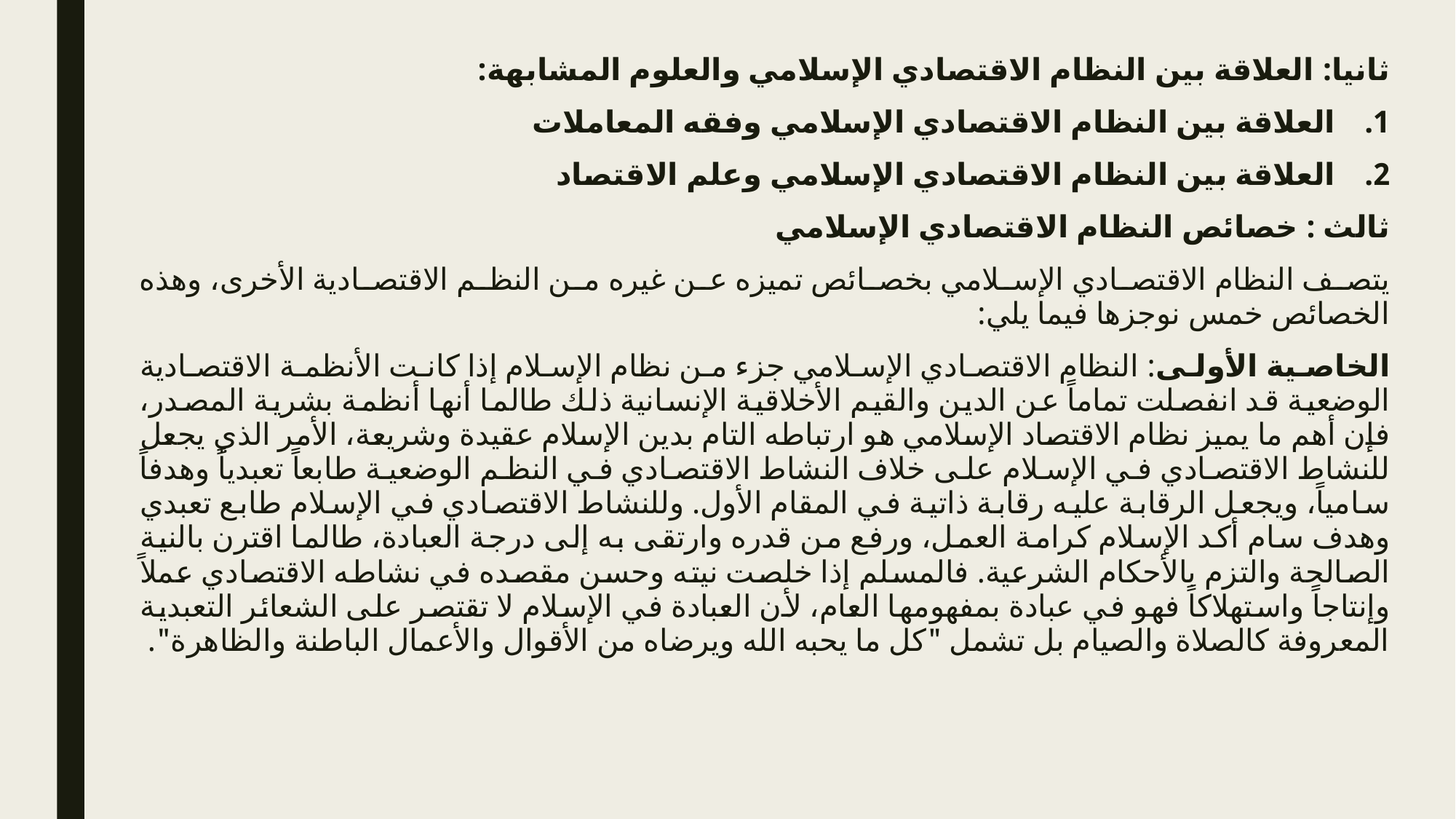

ثانيا: العلاقة بين النظام الاقتصادي الإسلامي والعلوم المشابهة:
العلاقة بين النظام الاقتصادي الإسلامي وفقه المعاملات
العلاقة بين النظام الاقتصادي الإسلامي وعلم الاقتصاد
ثالث : خصائص النظام الاقتصادي الإسلامي
يتصف النظام الاقتصادي الإسلامي بخصائص تميزه عن غيره من النظم الاقتصادية الأخرى، وهذه الخصائص خمس نوجزها فيما يلي:
الخاصية الأولى: النظام الاقتصادي الإسلامي جزء من نظام الإسلام إذا كانت الأنظمة الاقتصادية الوضعية قد انفصلت تماماً عن الدين والقيم الأخلاقية الإنسانية ذلك طالما أنها أنظمة بشرية المصدر، فإن أهم ما يميز نظام الاقتصاد الإسلامي هو ارتباطه التام بدين الإسلام عقيدة وشريعة، الأمر الذي يجعل للنشاط الاقتصادي في الإسلام على خلاف النشاط الاقتصادي في النظم الوضعية طابعاً تعبدياً وهدفاً سامياً، ويجعل الرقابة عليه رقابة ذاتية في المقام الأول. وللنشاط الاقتصادي في الإسلام طابع تعبدي وهدف سام أكد الإسلام كرامة العمل، ورفع من قدره وارتقى به إلى درجة العبادة، طالما اقترن بالنية الصالحة والتزم بالأحكام الشرعية. فالمسلم إذا خلصت نيته وحسن مقصده في نشاطه الاقتصادي عملاً وإنتاجاً واستهلاكاً فهو في عبادة بمفهومها العام، لأن العبادة في الإسلام لا تقتصر على الشعائر التعبدية المعروفة كالصلاة والصيام بل تشمل "كل ما يحبه الله ويرضاه من الأقوال والأعمال الباطنة والظاهرة".